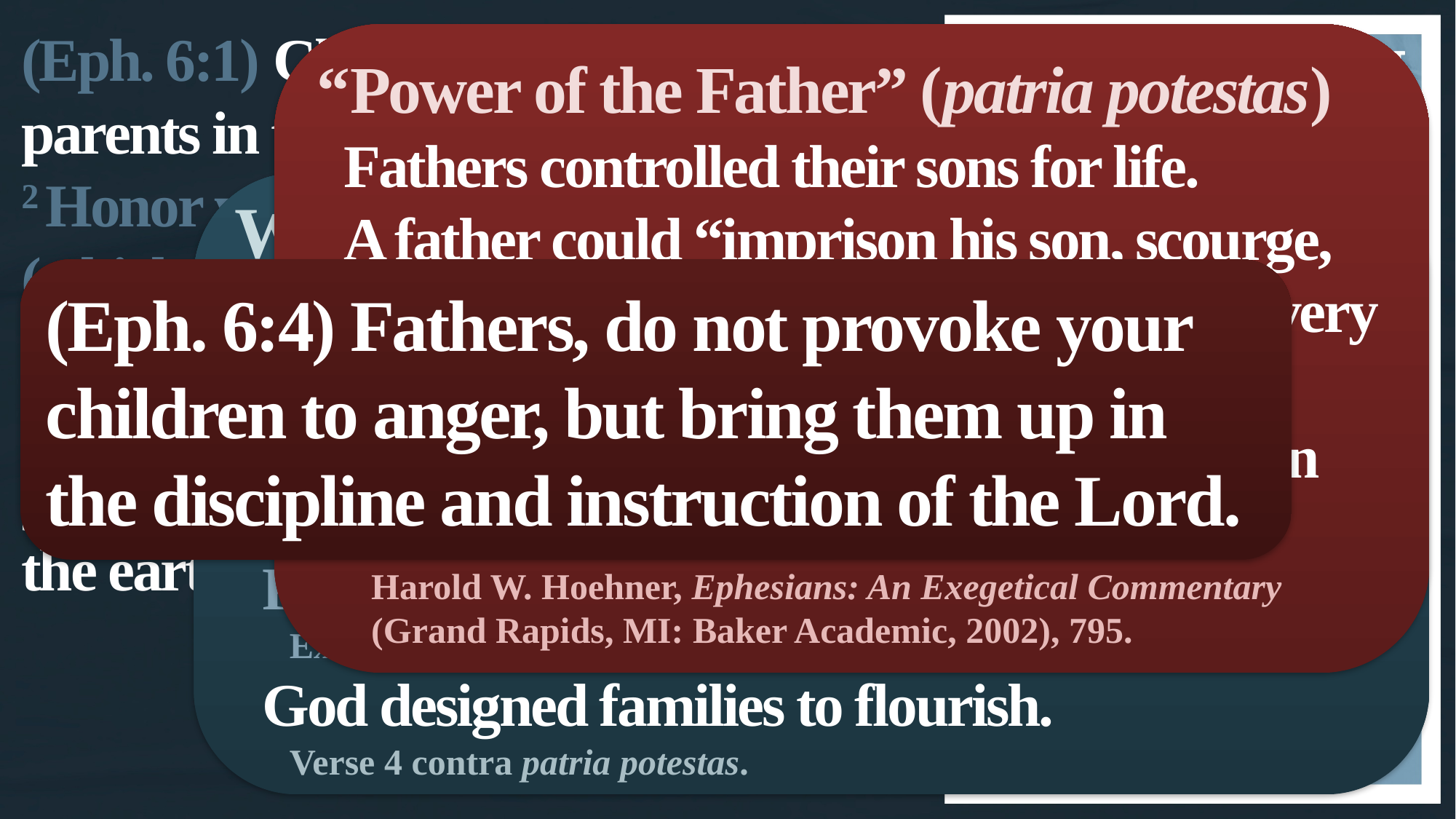

(Eph. 6:1) Children, obey your parents in the Lord, for this is right.
2 Honor your father and mother (which is the first commandment with a promise).
3 Do this so that it may be well with you, and so that you may live long on the earth.
“Power of the Father” (patria potestas)
Fathers controlled their sons for life.
A father could “imprison his son, scourge, shame and punish him, sell him into slavery up to three times, or have him killed.”
“The father had more power over his son than a master had over his slaves.”
Harold W. Hoehner, Ephesians: An Exegetical Commentary (Grand Rapids, MI: Baker Academic, 2002), 795.
Why is this good and right?
Not everyone in my life is my peer.
I’m not the center of the universe.
Sitcom dads, childhood celebrities, Disney channel.
Who is a better candidate to honor?
Even “evil” parents give “good gifts” (Lk. 11:13).
Parental dysfunction follows us.
Exodus 20:5
God designed families to flourish.
Verse 4 contra patria potestas.
(Eph. 6:4) Fathers, do not provoke your children to anger, but bring them up in the discipline and instruction of the Lord.